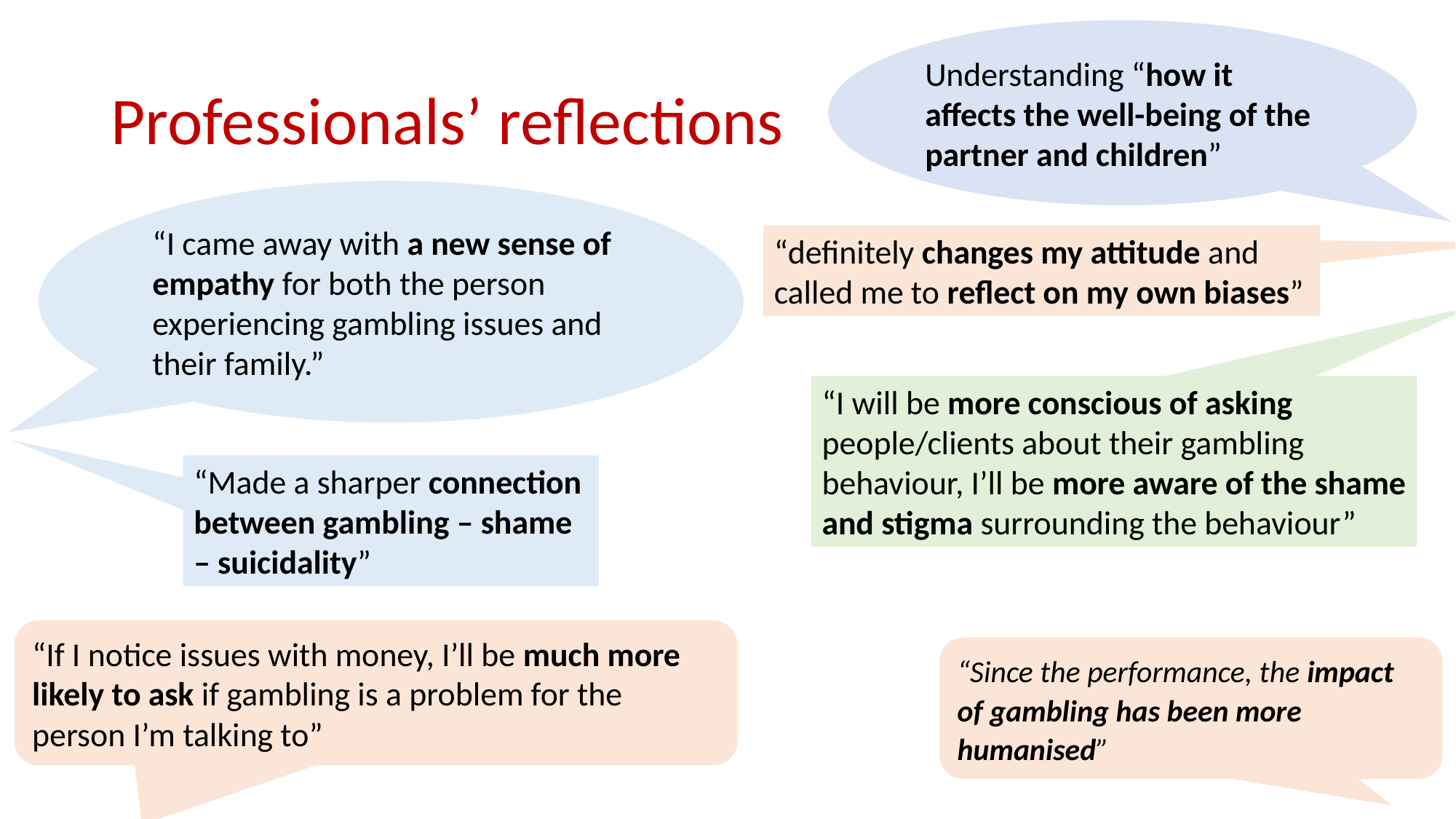

Understanding “how it affects the well-being of the partner and children”
# Professionals’ reflections
“I came away with a new sense of empathy for both the person experiencing gambling issues and their family.”
“definitely changes my attitude and called me to reflect on my own biases”
“I will be more conscious of asking people/clients about their gambling behaviour, I’ll be more aware of the shame and stigma surrounding the behaviour”
“Made a sharper connection between gambling – shame – suicidality”
“If I notice issues with money, I’ll be much more likely to ask if gambling is a problem for the person I’m talking to”
“Since the performance, the impact of gambling has been more humanised”